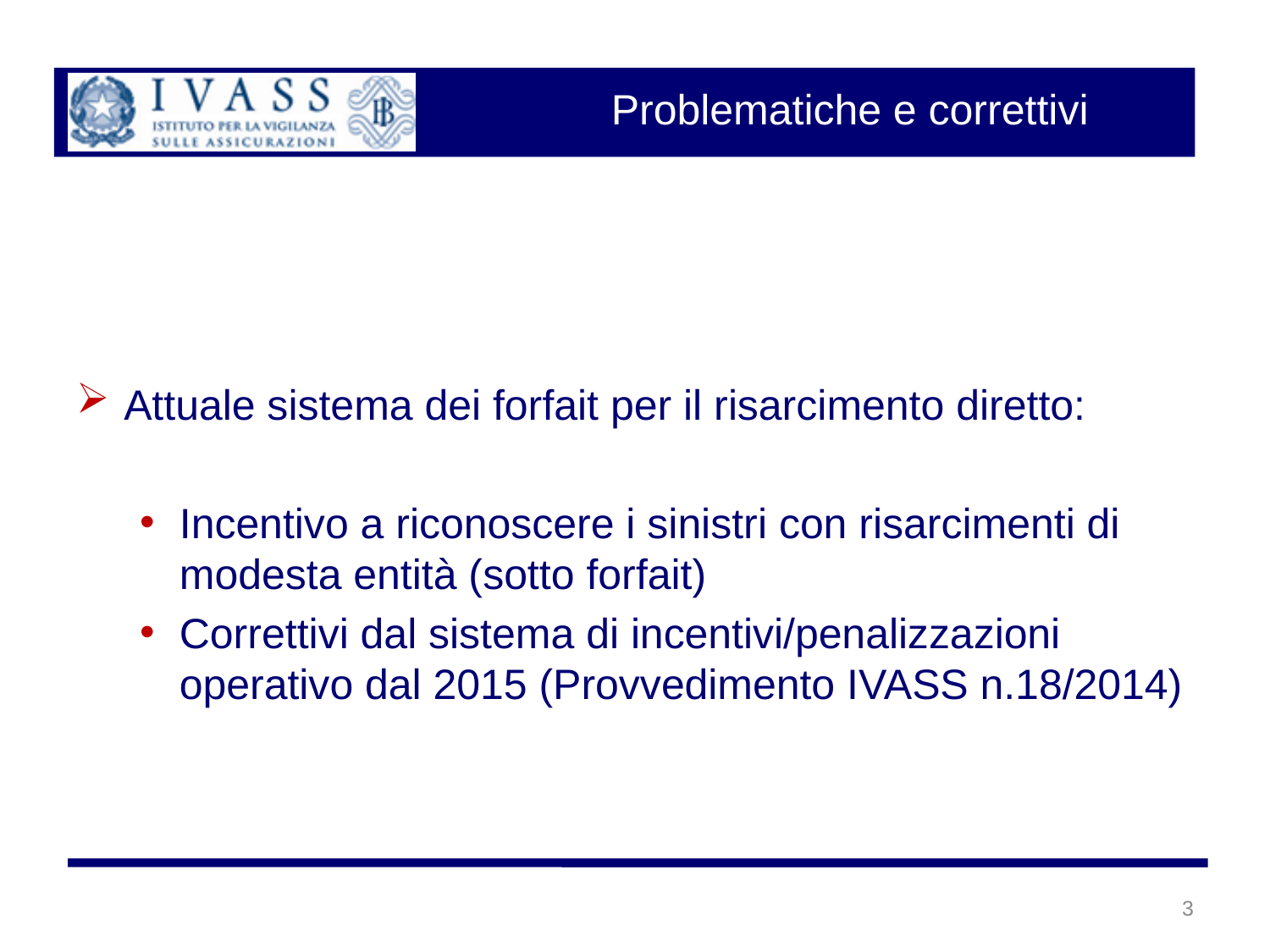

Problematiche e correttivi

Attuale sistema dei forfait per il risarcimento diretto:

Incentivo a riconoscere i sinistri con risarcimenti di modesta entità (sotto forfait)
Correttivi dal sistema di incentivi/penalizzazioni operativo dal 2015 (Provvedimento IVASS n.18/2014)

3